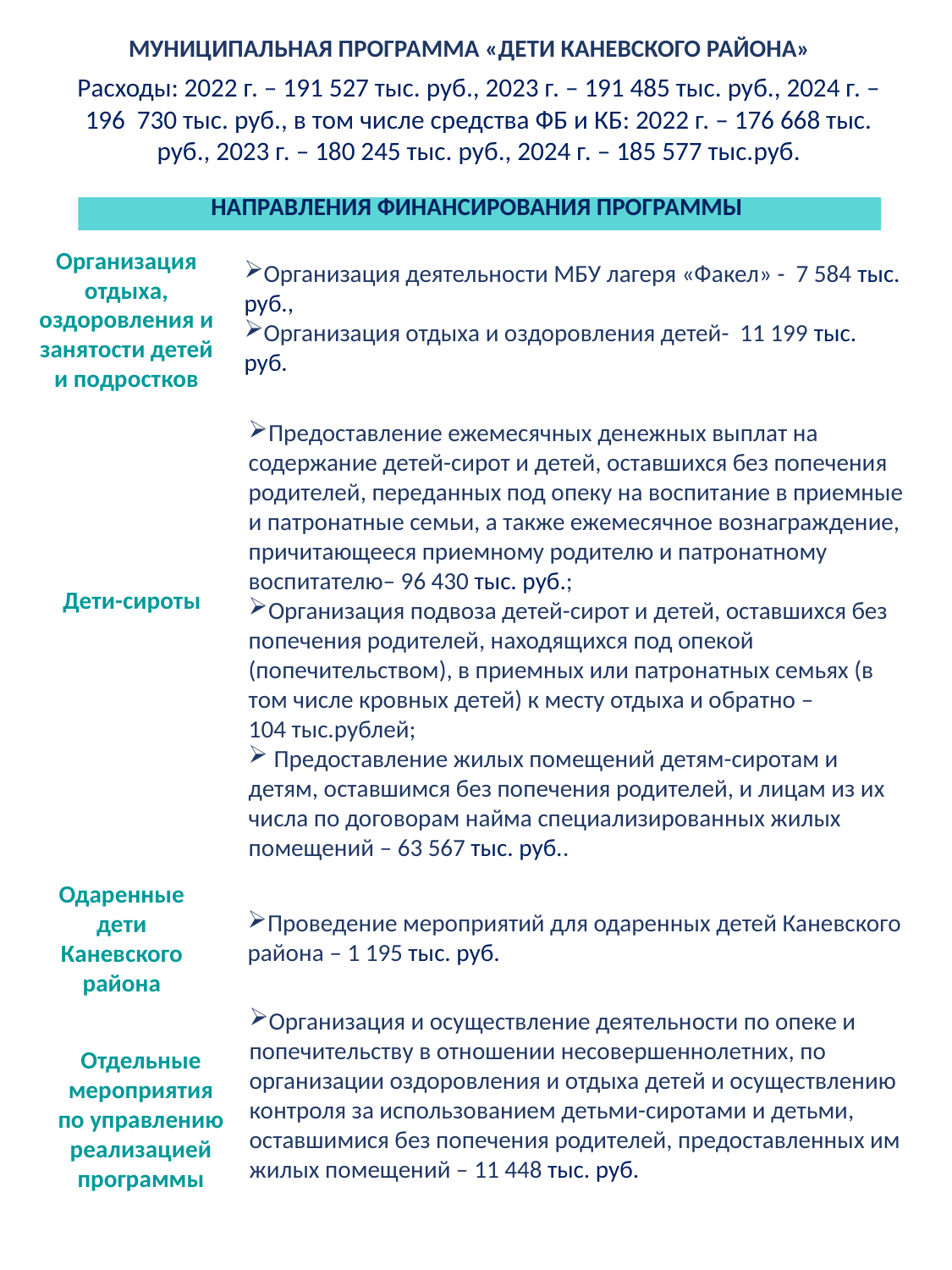

# МУНИЦИПАЛЬНАЯ ПРОГРАММА «ДЕТИ КАНЕВСКОГО РАЙОНА»
Расходы: 2022 г. – 191 527 тыс. руб., 2023 г. – 191 485 тыс. руб., 2024 г. –
196  730 тыс. руб., в том числе средства ФБ и КБ: 2022 г. – 176 668 тыс. руб., 2023 г. – 180 245 тыс. руб., 2024 г. – 185 577 тыс.руб.
| НАПРАВЛЕНИЯ ФИНАНСИРОВАНИЯ ПРОГРАММЫ |
| --- |
Организация отдыха, оздоровления и занятости детей и подростков

Организация деятельности МБУ лагеря «Факел» -  7 584 тыс. руб.,
Организация отдыха и оздоровления детей-  11 199 тыс. руб.
Предоставление ежемесячных денежных выплат на содержание детей-сирот и детей, оставшихся без попечения родителей, переданных под опеку на воспитание в приемные и патронатные семьи, а также ежемесячное вознаграждение, причитающееся приемному родителю и патронатному воспитателю– 96 430 тыс. руб.;
Организация подвоза детей-сирот и детей, оставшихся без попечения родителей, находящихся под опекой (попечительством), в приемных или патронатных семьях (в том числе кровных детей) к месту отдыха и обратно –
104 тыс.рублей;
 Предоставление жилых помещений детям-сиротам и детям, оставшимся без попечения родителей, и лицам из их числа по договорам найма специализированных жилых помещений – 63 567 тыс. руб..
Дети-сироты
Одаренные дети Каневского района
Проведение мероприятий для одаренных детей Каневского района – 1 195 тыс. руб.
Организация и осуществление деятельности по опеке и попечительству в отношении несовершеннолетних, по организации оздоровления и отдыха детей и осуществлению контроля за использованием детьми-сиротами и детьми, оставшимися без попечения родителей, предоставленных им жилых помещений – 11 448 тыс. руб.
Отдельные мероприятия по управлению реализацией программы